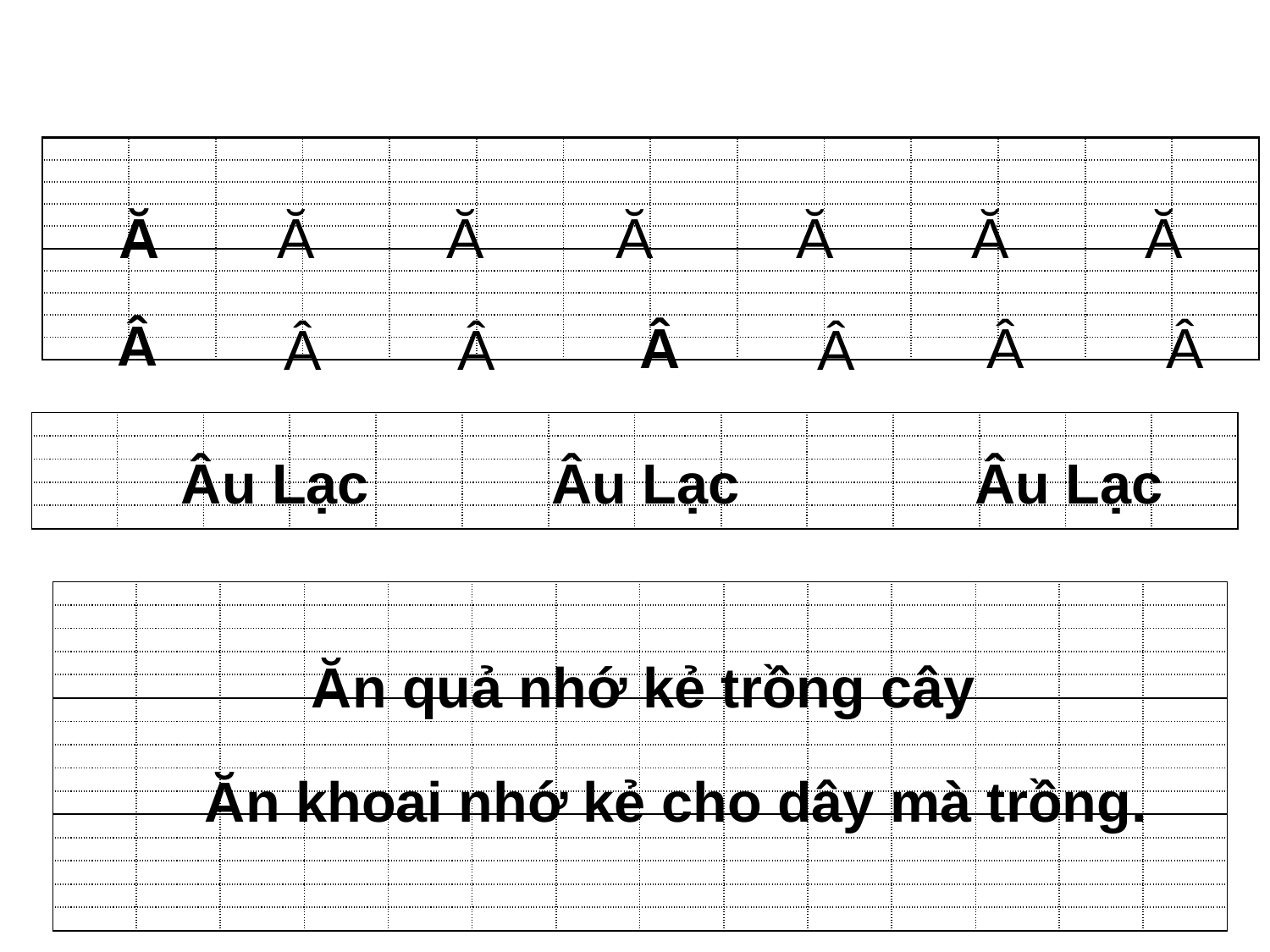

|  |  |  |  |  |  |  |  |  |  |  |  |  |  |
| --- | --- | --- | --- | --- | --- | --- | --- | --- | --- | --- | --- | --- | --- |
|  |  |  |  |  |  |  |  |  |  |  |  |  |  |
|  |  |  |  |  |  |  |  |  |  |  |  |  |  |
|  |  |  |  |  |  |  |  |  |  |  |  |  |  |
|  |  |  |  |  |  |  |  |  |  |  |  |  |  |
|  |  |  |  |  |  |  |  |  |  |  |  |  |  |
|  |  |  |  |  |  |  |  |  |  |  |  |  |  |
|  |  |  |  |  |  |  |  |  |  |  |  |  |  |
|  |  |  |  |  |  |  |  |  |  |  |  |  |  |
|  |  |  |  |  |  |  |  |  |  |  |  |  |  |
Ă
Ă
Ă
Ă
Ă
Ă
Ă
Â
Â
Â
Â
Â
Â
Â
|  |  |  |  |  |  |  |  |  |  |  |  |  |  |
| --- | --- | --- | --- | --- | --- | --- | --- | --- | --- | --- | --- | --- | --- |
|  |  |  |  |  |  |  |  |  |  |  |  |  |  |
|  |  |  |  |  |  |  |  |  |  |  |  |  |  |
|  |  |  |  |  |  |  |  |  |  |  |  |  |  |
|  |  |  |  |  |  |  |  |  |  |  |  |  |  |
Âu Lạc
Âu Lạc
Âu Lạc
|  |  |  |  |  |  |  |  |  |  |  |  |  |  |
| --- | --- | --- | --- | --- | --- | --- | --- | --- | --- | --- | --- | --- | --- |
|  |  |  |  |  |  |  |  |  |  |  |  |  |  |
|  |  |  |  |  |  |  |  |  |  |  |  |  |  |
|  |  |  |  |  |  |  |  |  |  |  |  |  |  |
|  |  |  |  |  |  |  |  |  |  |  |  |  |  |
|  |  |  |  |  |  |  |  |  |  |  |  |  |  |
|  |  |  |  |  |  |  |  |  |  |  |  |  |  |
|  |  |  |  |  |  |  |  |  |  |  |  |  |  |
|  |  |  |  |  |  |  |  |  |  |  |  |  |  |
|  |  |  |  |  |  |  |  |  |  |  |  |  |  |
|  |  |  |  |  |  |  |  |  |  |  |  |  |  |
|  |  |  |  |  |  |  |  |  |  |  |  |  |  |
|  |  |  |  |  |  |  |  |  |  |  |  |  |  |
|  |  |  |  |  |  |  |  |  |  |  |  |  |  |
|  |  |  |  |  |  |  |  |  |  |  |  |  |  |
Ăn quả nhớ kẻ trồng cây
Ăn khoai nhớ kẻ cho dây mà trồng.